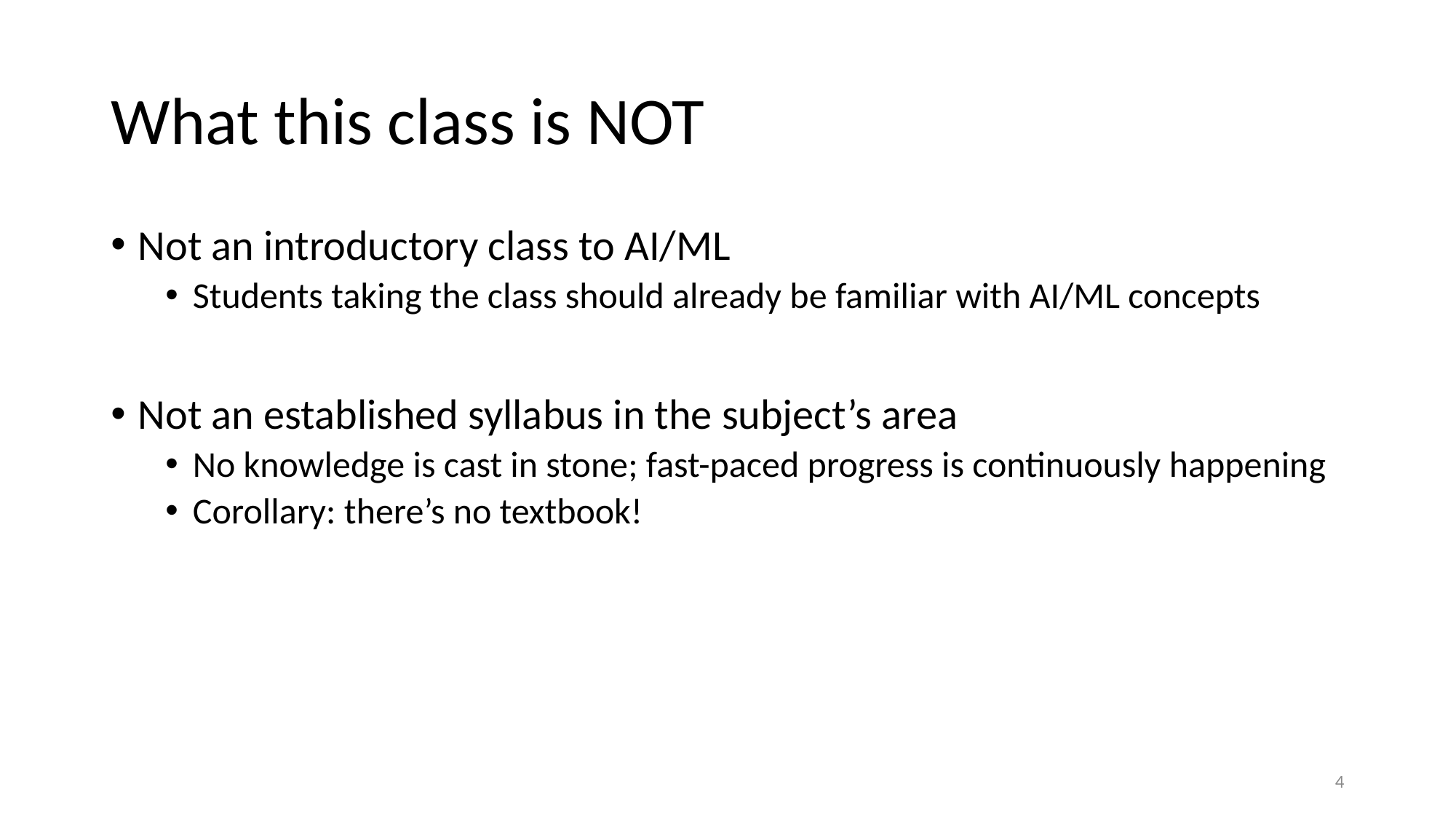

# What this class is NOT
Not an introductory class to AI/ML
Students taking the class should already be familiar with AI/ML concepts

Not an established syllabus in the subject’s area
No knowledge is cast in stone; fast-paced progress is continuously happening
Corollary: there’s no textbook!
4